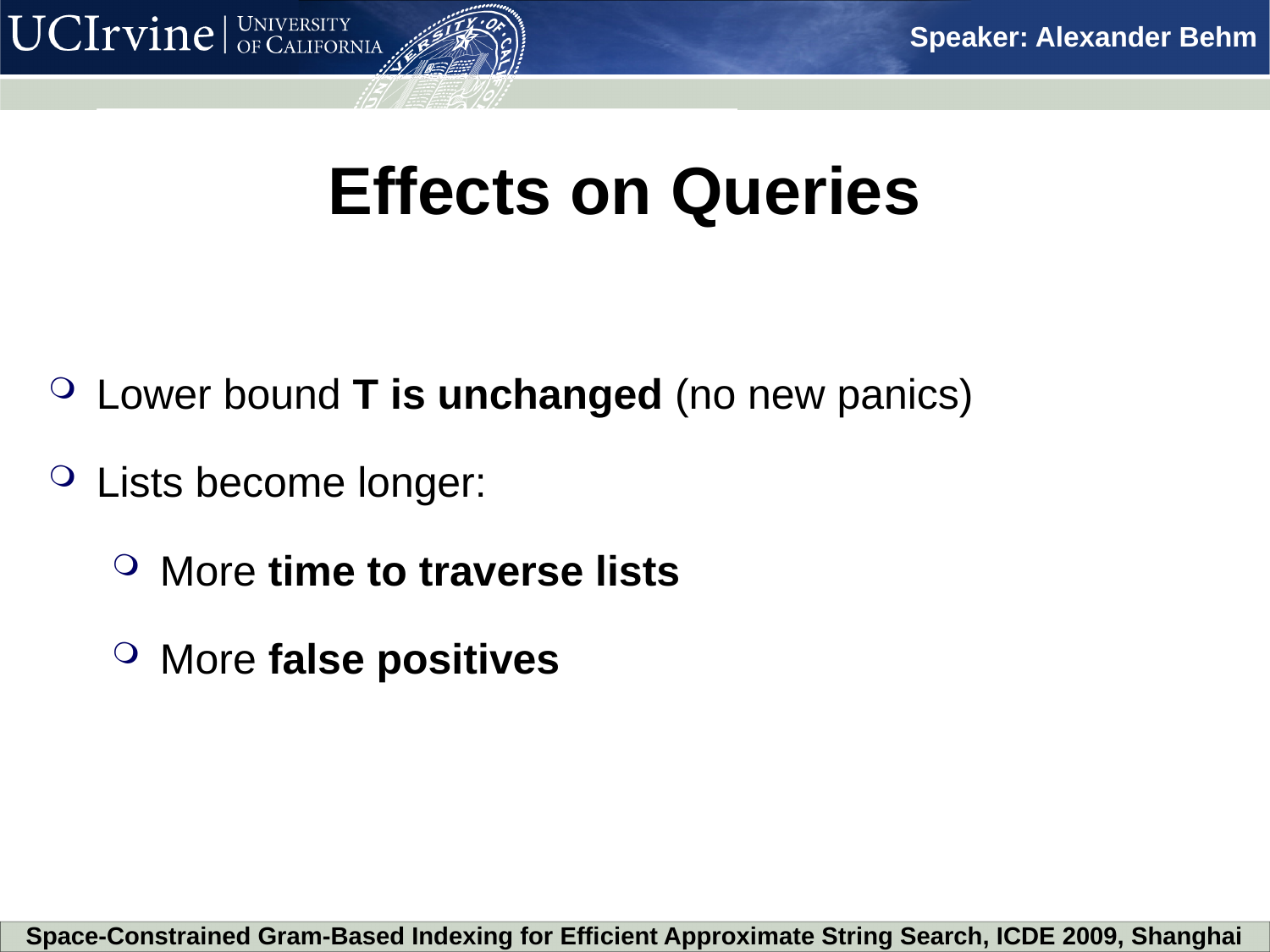

Effects on Queries
Lower bound T is unchanged (no new panics)
Lists become longer:
More time to traverse lists
More false positives